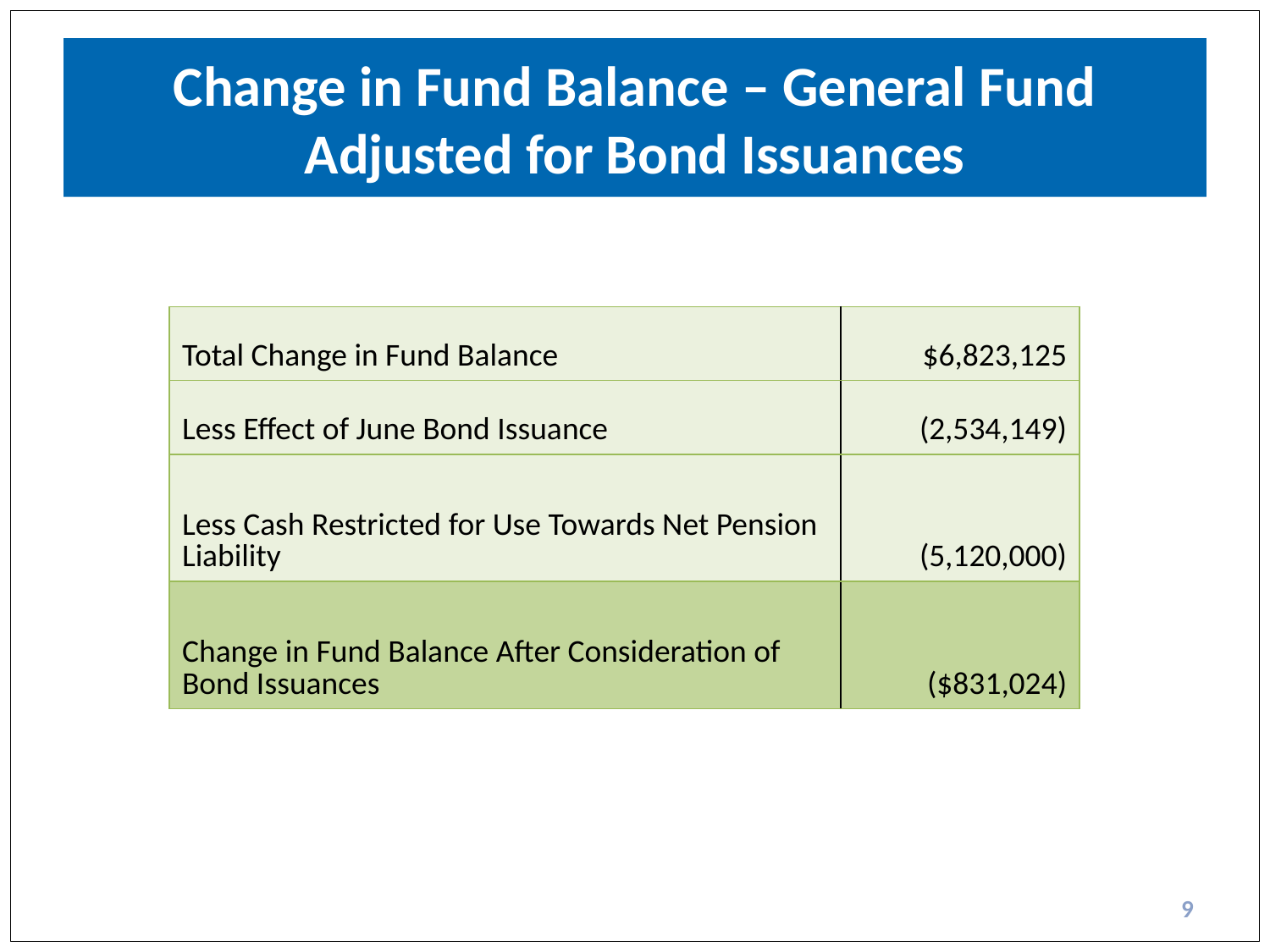

# Change in Fund Balance – General Fund Adjusted for Bond Issuances
| Total Change in Fund Balance | $6,823,125 |
| --- | --- |
| Less Effect of June Bond Issuance | (2,534,149) |
| Less Cash Restricted for Use Towards Net Pension Liability | (5,120,000) |
| Change in Fund Balance After Consideration of Bond Issuances | ($831,024) |
9